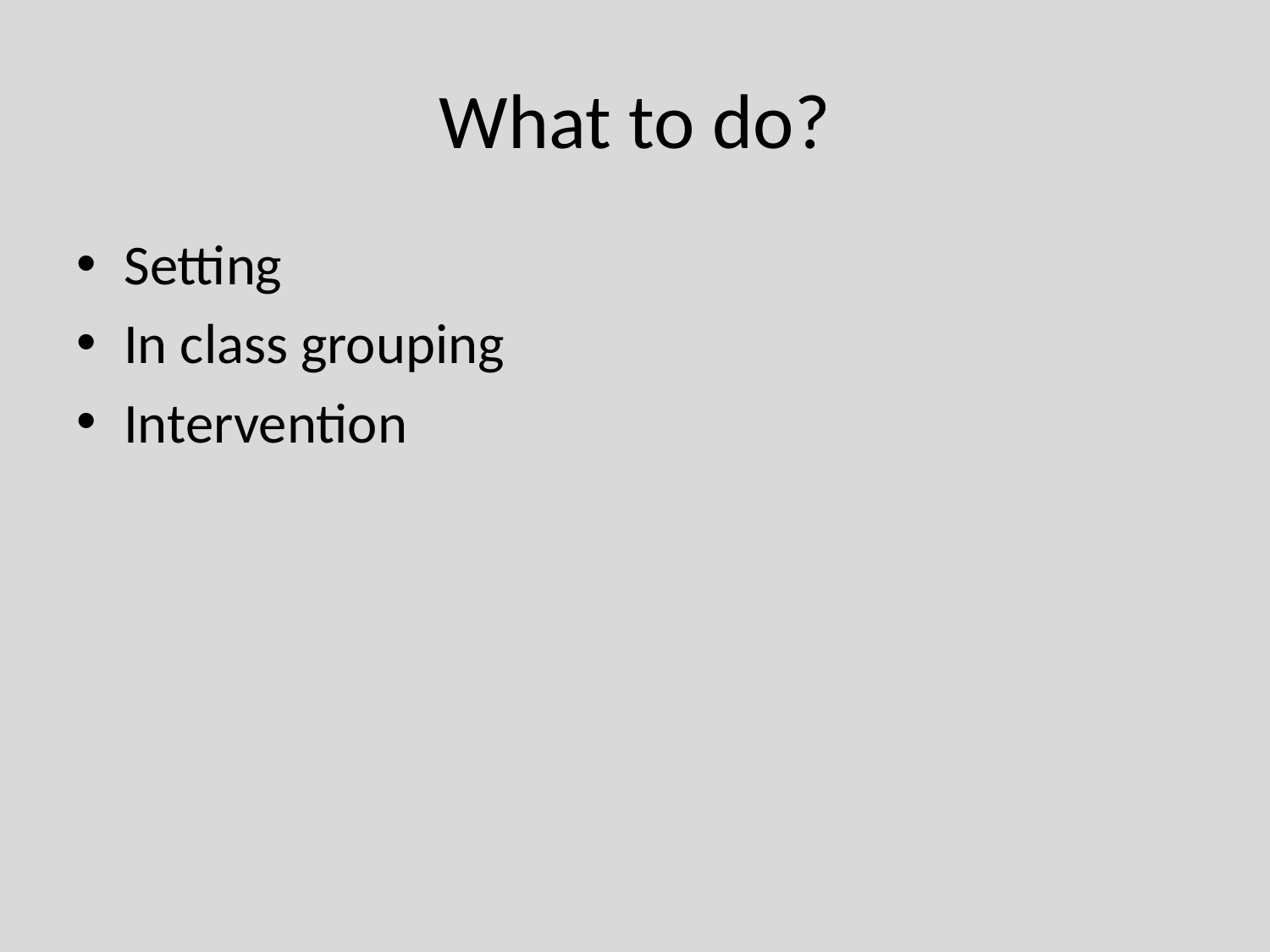

# What to do?
Setting
In class grouping
Intervention